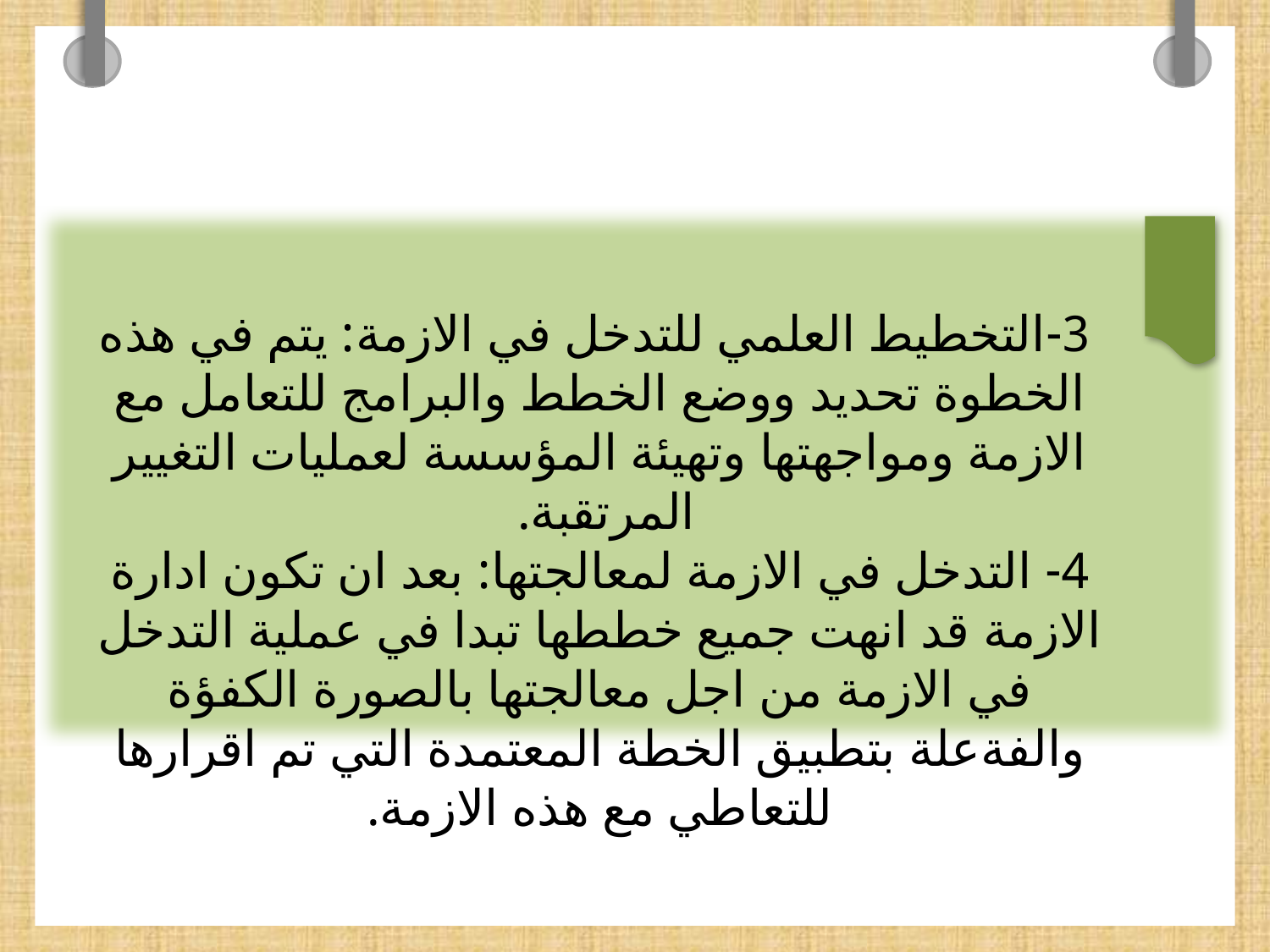

3-التخطيط العلمي للتدخل في الازمة: يتم في هذه الخطوة تحديد ووضع الخطط والبرامج للتعامل مع الازمة ومواجهتها وتهيئة المؤسسة لعمليات التغيير المرتقبة.
4- التدخل في الازمة لمعالجتها: بعد ان تكون ادارة الازمة قد انهت جميع خططها تبدا في عملية التدخل في الازمة من اجل معالجتها بالصورة الكفؤة والفةعلة بتطبيق الخطة المعتمدة التي تم اقرارها للتعاطي مع هذه الازمة.